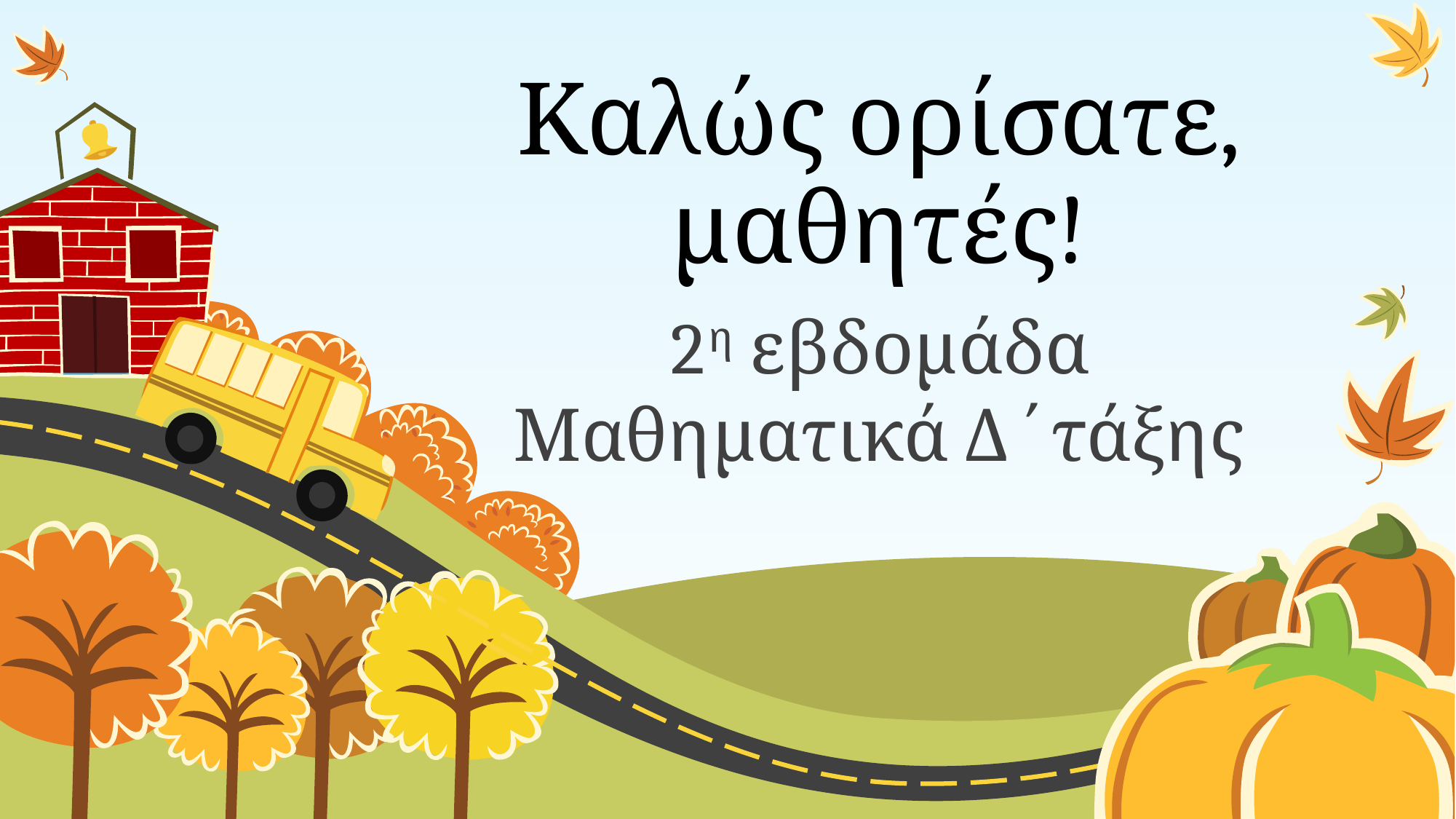

# Καλώς ορίσατε, μαθητές!
2η εβδομάδα
Μαθηματικά Δ΄τάξης